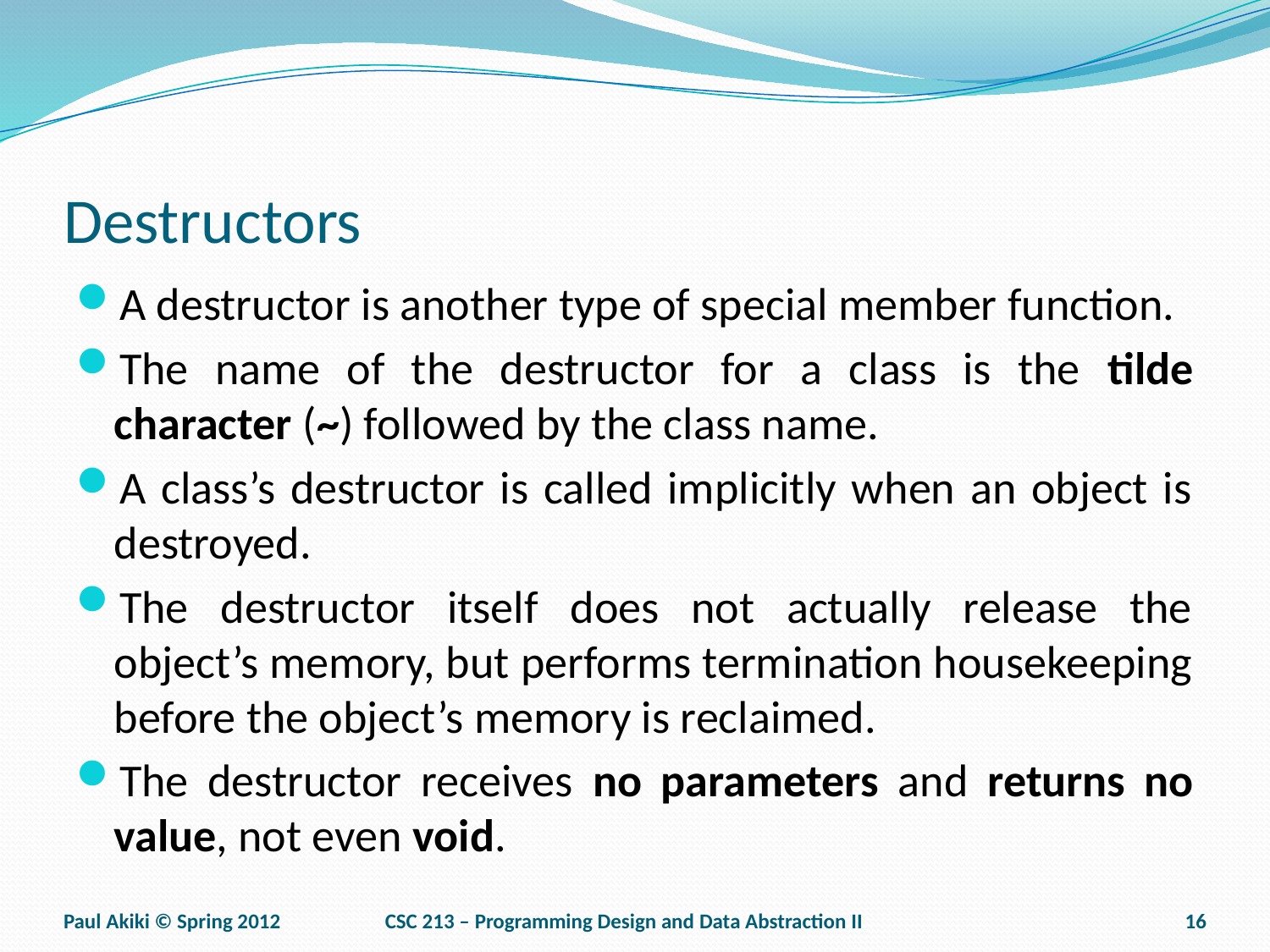

# Destructors
A destructor is another type of special member function.
The name of the destructor for a class is the tilde character (~) followed by the class name.
A class’s destructor is called implicitly when an object is destroyed.
The destructor itself does not actually release the object’s memory, but performs termination housekeeping before the object’s memory is reclaimed.
The destructor receives no parameters and returns no value, not even void.
Paul Akiki © Spring 2012
CSC 213 – Programming Design and Data Abstraction II
16